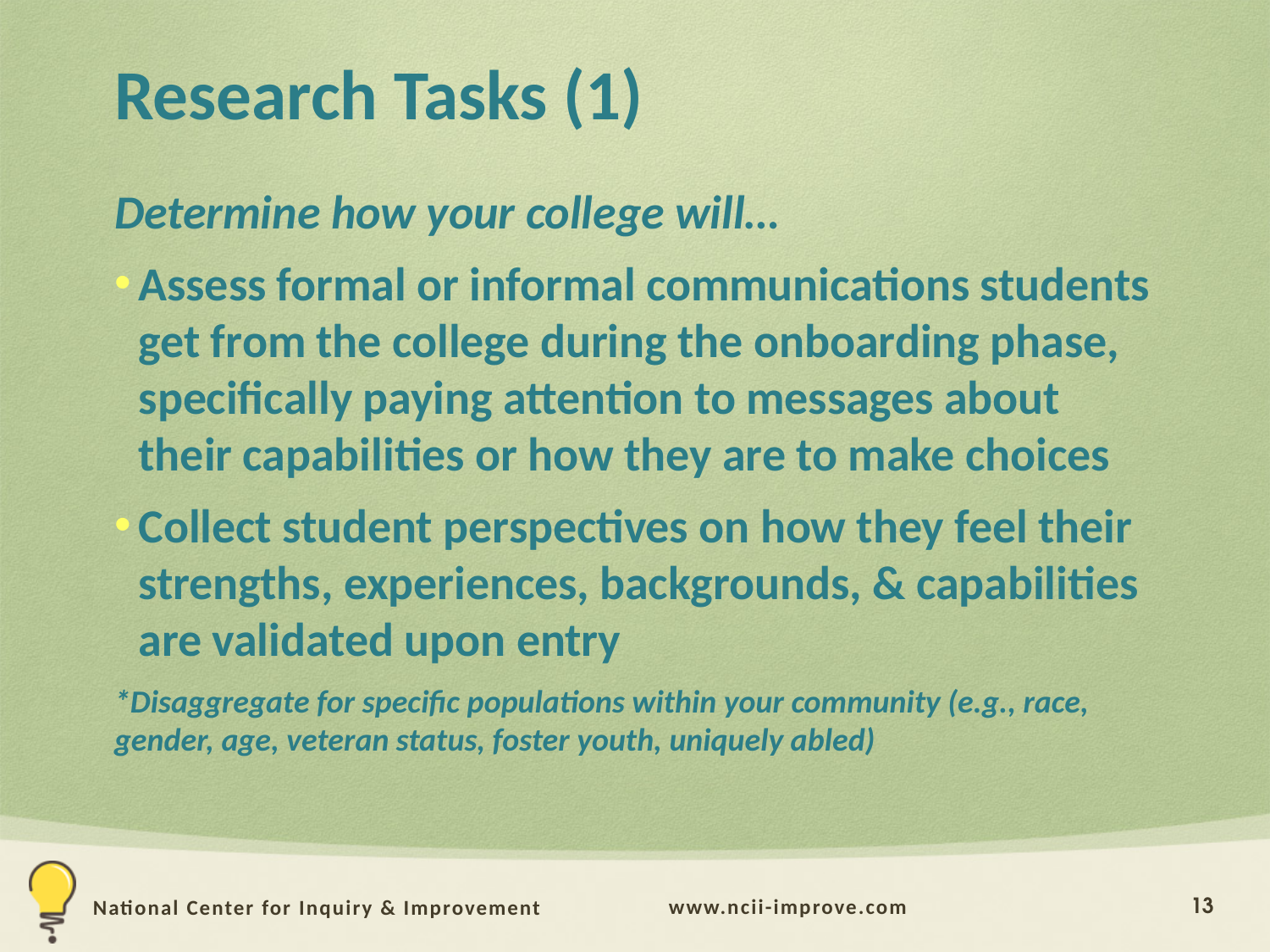

# Research Tasks (1)
Determine how your college will…
Assess formal or informal communications students get from the college during the onboarding phase, specifically paying attention to messages about their capabilities or how they are to make choices
Collect student perspectives on how they feel their strengths, experiences, backgrounds, & capabilities are validated upon entry
*Disaggregate for specific populations within your community (e.g., race, gender, age, veteran status, foster youth, uniquely abled)

13